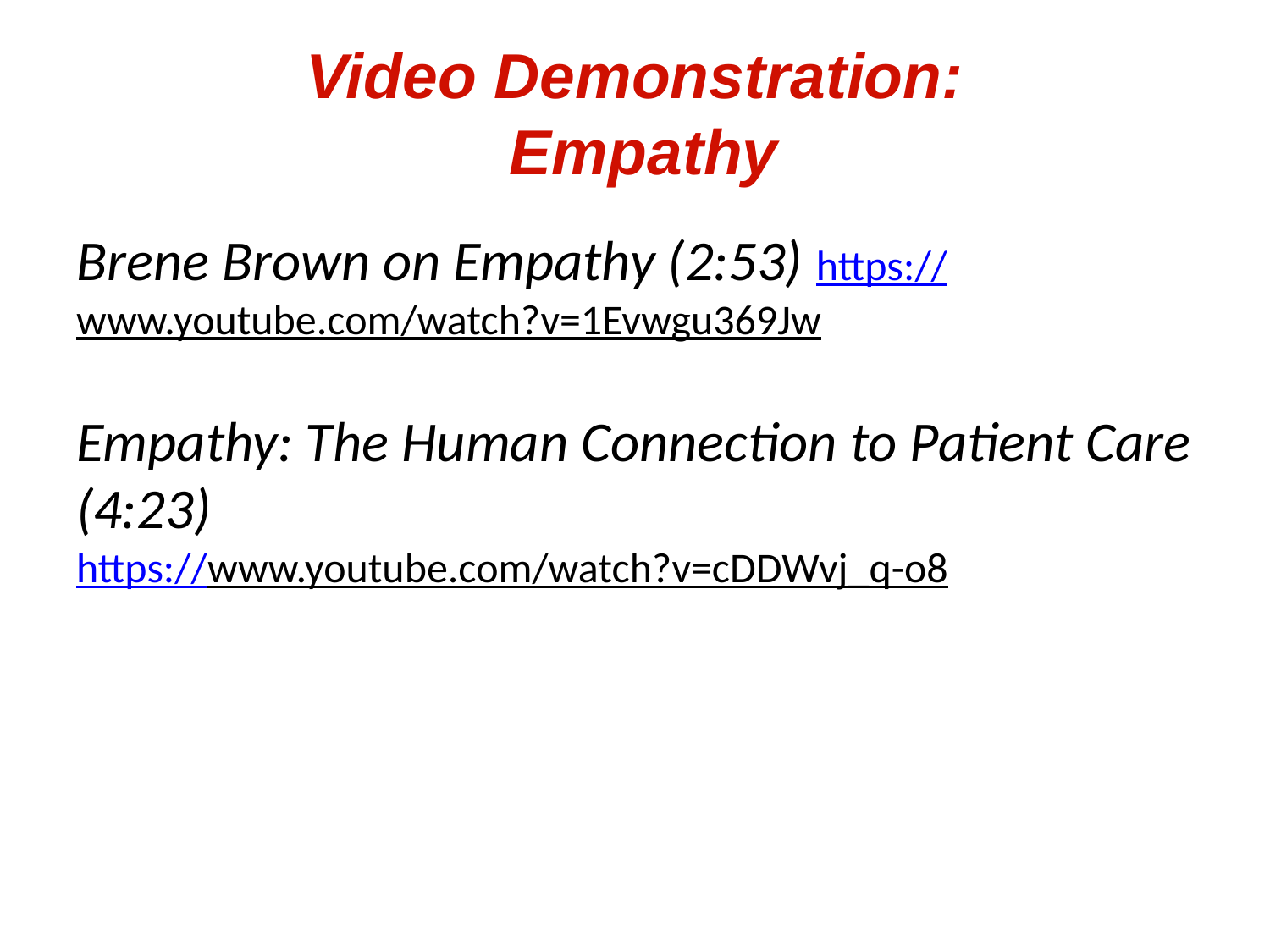

# Video Demonstration: Empathy
Brene Brown on Empathy (2:53) https://www.youtube.com/watch?v=1Evwgu369Jw
Empathy: The Human Connection to Patient Care (4:23)
https://www.youtube.com/watch?v=cDDWvj_q-o8